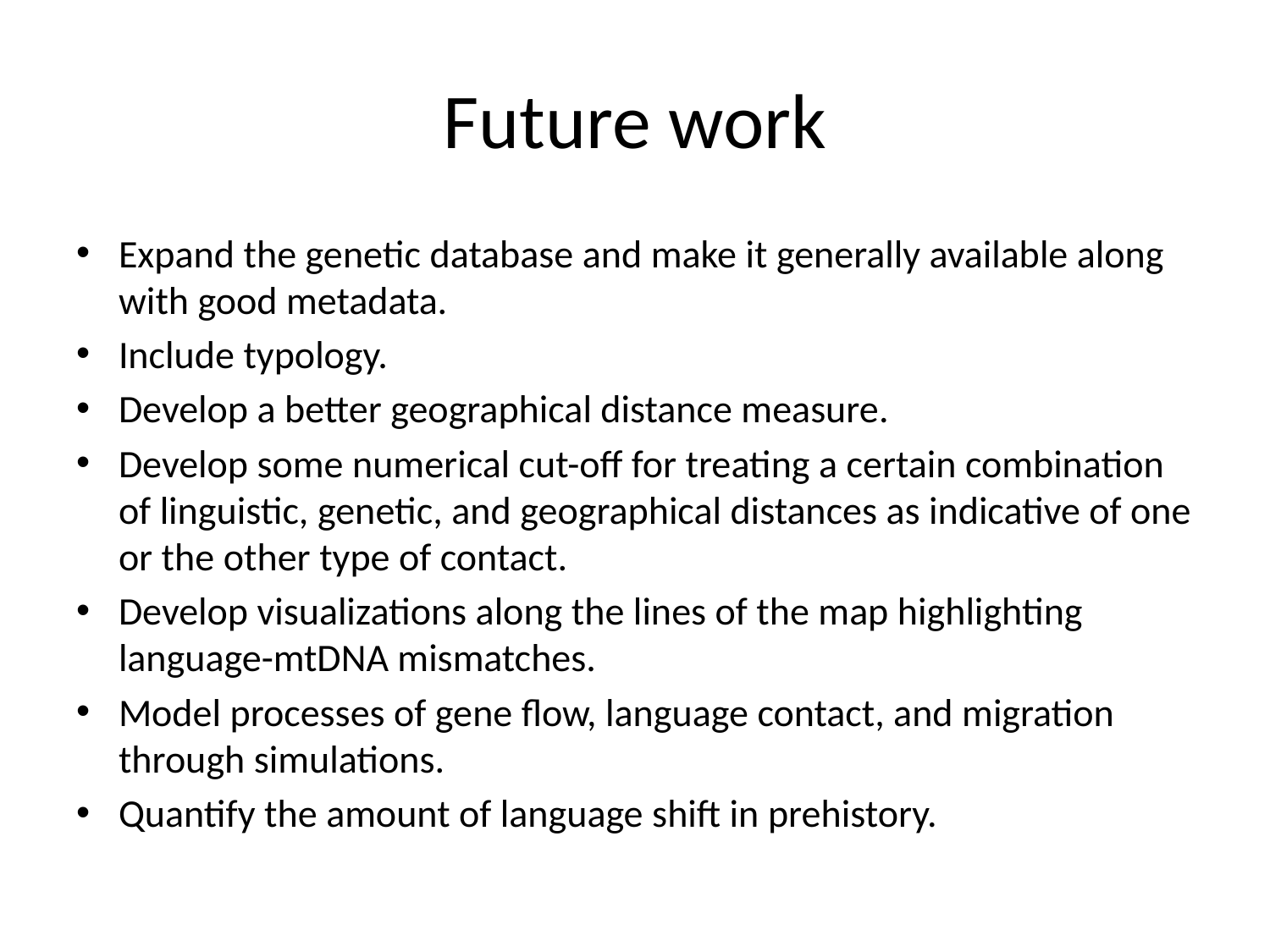

# Future work
Expand the genetic database and make it generally available along with good metadata.
Include typology.
Develop a better geographical distance measure.
Develop some numerical cut-off for treating a certain combination of linguistic, genetic, and geographical distances as indicative of one or the other type of contact.
Develop visualizations along the lines of the map highlighting language-mtDNA mismatches.
Model processes of gene flow, language contact, and migration through simulations.
Quantify the amount of language shift in prehistory.